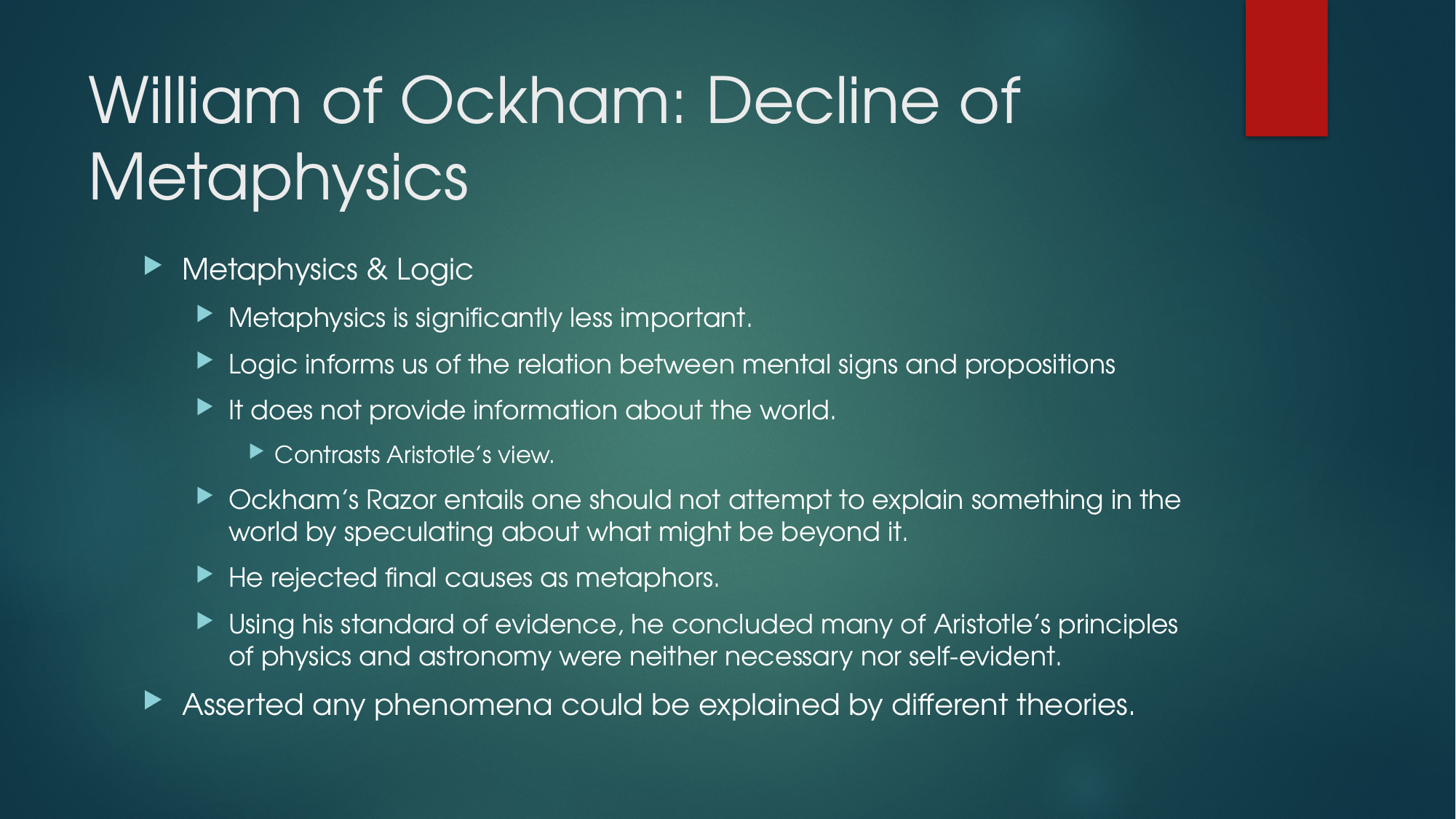

# William of Ockham: Decline of Metaphysics
Metaphysics & Logic
Metaphysics is significantly less important.
Logic informs us of the relation between mental signs and propositions
It does not provide information about the world.
Contrasts Aristotle’s view.
Ockham’s Razor entails one should not attempt to explain something in the world by speculating about what might be beyond it.
He rejected final causes as metaphors.
Using his standard of evidence, he concluded many of Aristotle’s principles of physics and astronomy were neither necessary nor self-evident.
Asserted any phenomena could be explained by different theories.